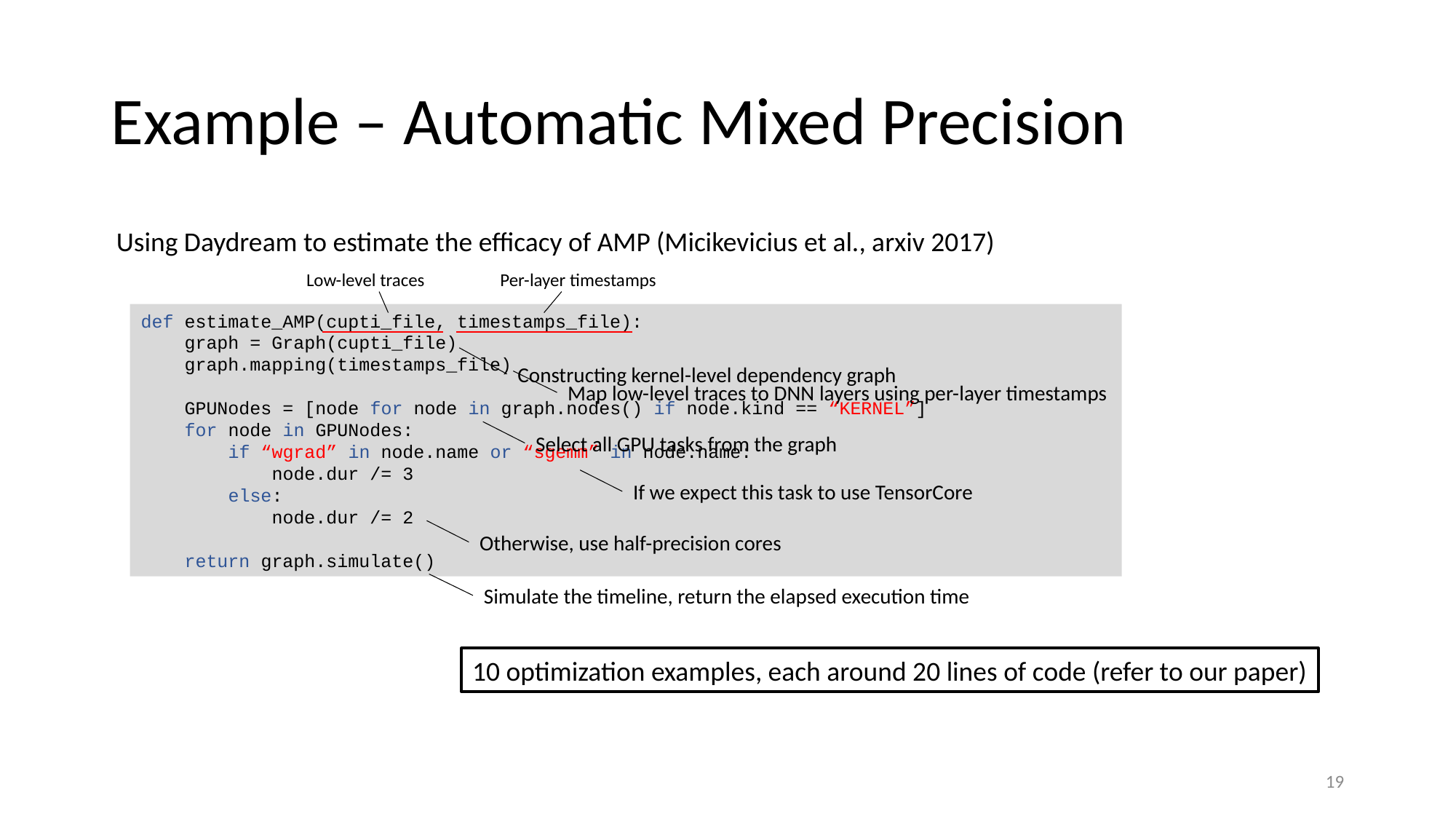

# Example – Automatic Mixed Precision
Using Daydream to estimate the efficacy of AMP (Micikevicius et al., arxiv 2017)
Low-level traces
Per-layer timestamps
def estimate_AMP(cupti_file, timestamps_file):
    graph = Graph(cupti_file)
    graph.mapping(timestamps_file)

    GPUNodes = [node for node in graph.nodes() if node.kind == “KERNEL”]
    for node in GPUNodes:
        if “wgrad” in node.name or “sgemm” in node.name:
            node.dur /= 3
        else:
            node.dur /= 2

    return graph.simulate()
Constructing kernel-level dependency graph
Map low-level traces to DNN layers using per-layer timestamps
Select all GPU tasks from the graph
If we expect this task to use TensorCore
Otherwise, use half-precision cores
Simulate the timeline, return the elapsed execution time
10 optimization examples, each around 20 lines of code (refer to our paper)
19